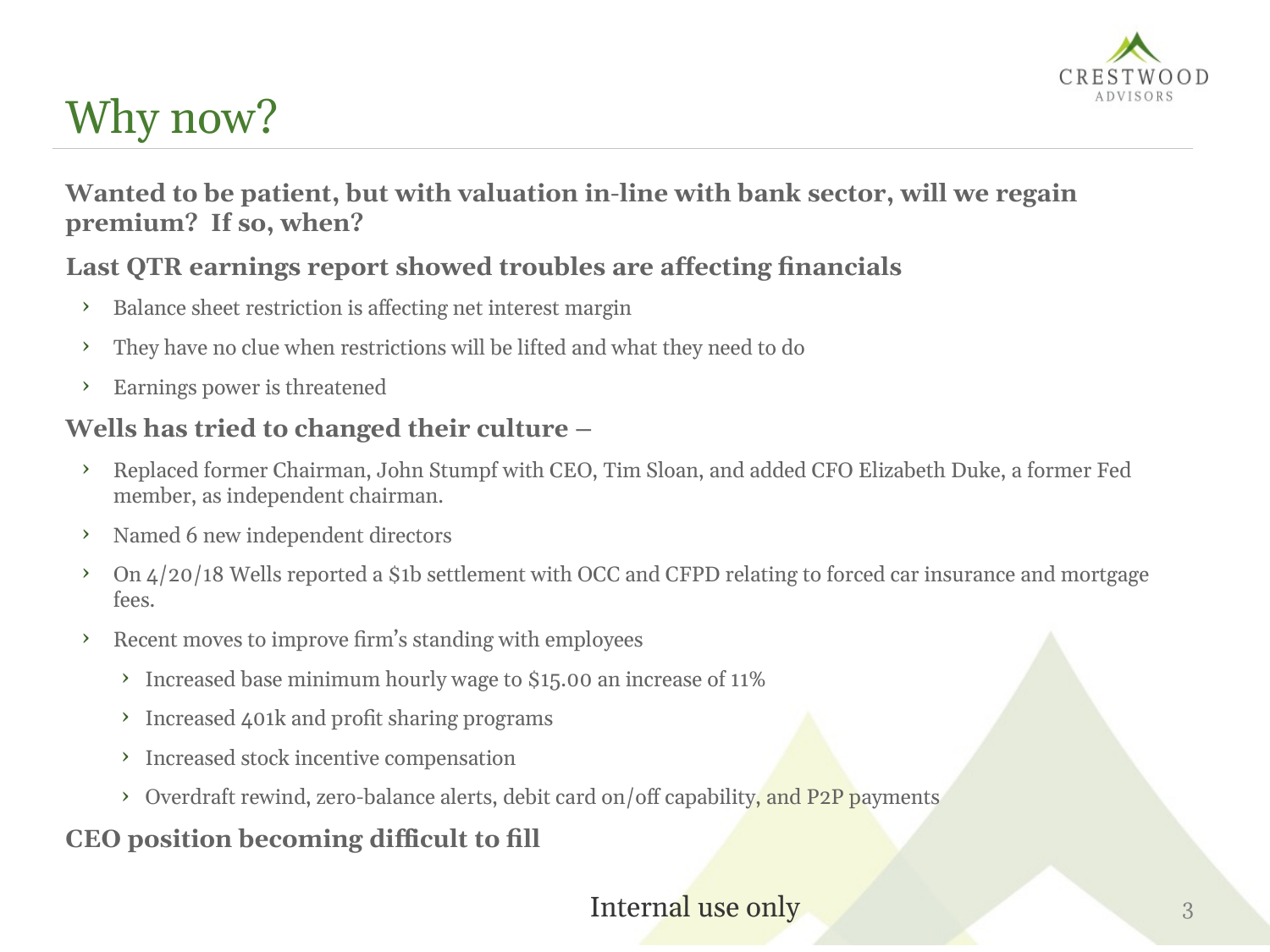

# Why now?
Wanted to be patient, but with valuation in-line with bank sector, will we regain premium?  If so, when?
Last QTR earnings report showed troubles are affecting financials
Balance sheet restriction is affecting net interest margin
They have no clue when restrictions will be lifted and what they need to do
Earnings power is threatened
Wells has tried to changed their culture –
Replaced former Chairman, John Stumpf with CEO, Tim Sloan, and added CFO Elizabeth Duke, a former Fed member, as independent chairman.
Named 6 new independent directors
On 4/20/18 Wells reported a $1b settlement with OCC and CFPD relating to forced car insurance and mortgage fees.
Recent moves to improve firm’s standing with employees
Increased base minimum hourly wage to $15.00 an increase of 11%
Increased 401k and profit sharing programs
Increased stock incentive compensation
Overdraft rewind, zero-balance alerts, debit card on/off capability, and P2P payments
CEO position becoming difficult to fill

3